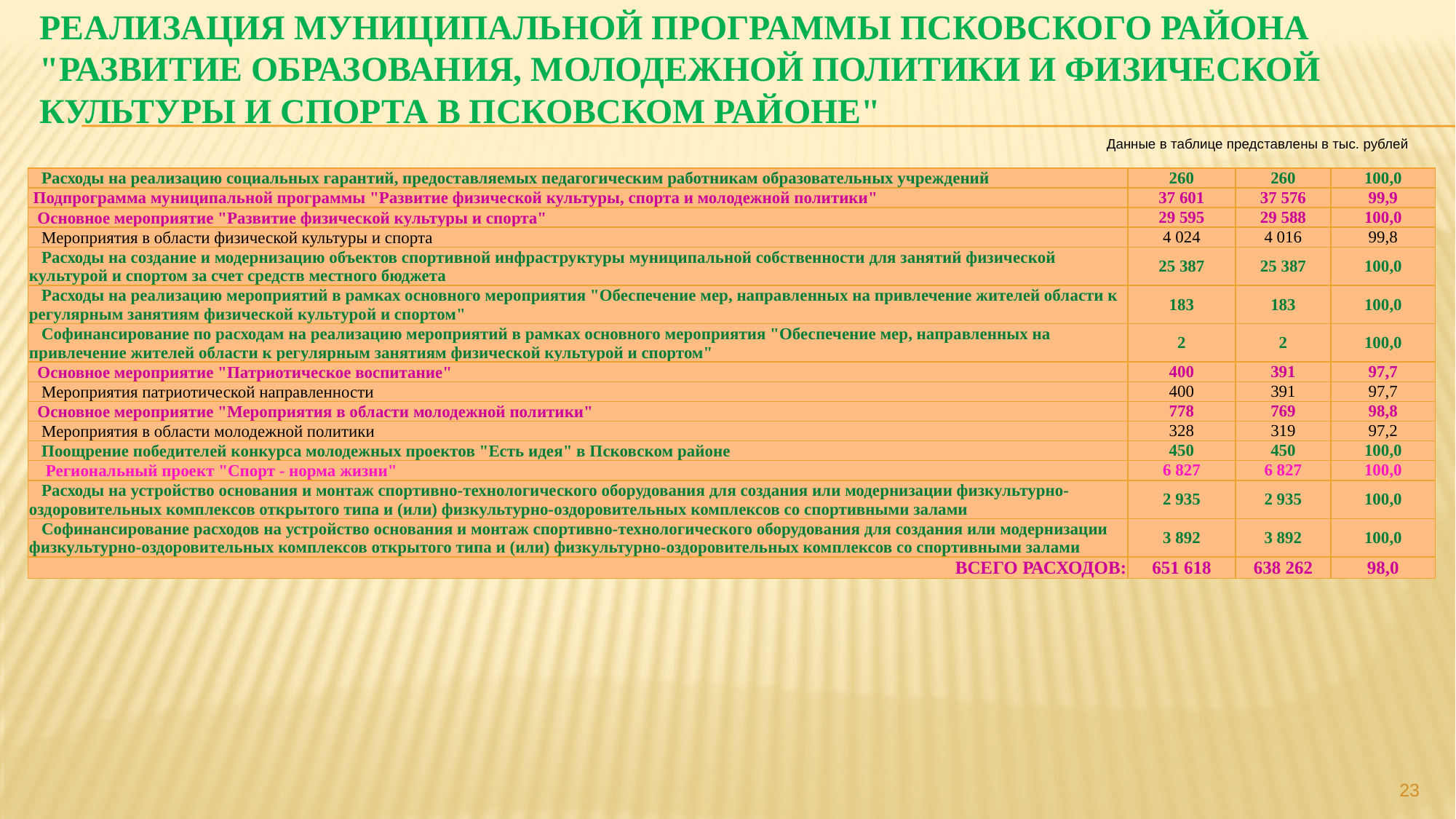

# Реализация муниципальной программы Псковского района "Развитие образования, молодежной политики и физической культуры и спорта в Псковском районе"
Данные в таблице представлены в тыс. рублей
| Расходы на реализацию социальных гарантий, предоставляемых педагогическим работникам образовательных учреждений | 260 | 260 | 100,0 |
| --- | --- | --- | --- |
| Подпрограмма муниципальной программы "Развитие физической культуры, спорта и молодежной политики" | 37 601 | 37 576 | 99,9 |
| Основное мероприятие "Развитие физической культуры и спорта" | 29 595 | 29 588 | 100,0 |
| Мероприятия в области физической культуры и спорта | 4 024 | 4 016 | 99,8 |
| Расходы на создание и модернизацию объектов спортивной инфраструктуры муниципальной собственности для занятий физической культурой и спортом за счет средств местного бюджета | 25 387 | 25 387 | 100,0 |
| Расходы на реализацию мероприятий в рамках основного мероприятия "Обеспечение мер, направленных на привлечение жителей области к регулярным занятиям физической культурой и спортом" | 183 | 183 | 100,0 |
| Софинансирование по расходам на реализацию мероприятий в рамках основного мероприятия "Обеспечение мер, направленных на привлечение жителей области к регулярным занятиям физической культурой и спортом" | 2 | 2 | 100,0 |
| Основное мероприятие "Патриотическое воспитание" | 400 | 391 | 97,7 |
| Мероприятия патриотической направленности | 400 | 391 | 97,7 |
| Основное мероприятие "Мероприятия в области молодежной политики" | 778 | 769 | 98,8 |
| Мероприятия в области молодежной политики | 328 | 319 | 97,2 |
| Поощрение победителей конкурса молодежных проектов "Есть идея" в Псковском районе | 450 | 450 | 100,0 |
| Региональный проект "Спорт - норма жизни" | 6 827 | 6 827 | 100,0 |
| Расходы на устройство основания и монтаж спортивно-технологического оборудования для создания или модернизации физкультурно-оздоровительных комплексов открытого типа и (или) физкультурно-оздоровительных комплексов со спортивными залами | 2 935 | 2 935 | 100,0 |
| Софинансирование расходов на устройство основания и монтаж спортивно-технологического оборудования для создания или модернизации физкультурно-оздоровительных комплексов открытого типа и (или) физкультурно-оздоровительных комплексов со спортивными залами | 3 892 | 3 892 | 100,0 |
| ВСЕГО РАСХОДОВ: | 651 618 | 638 262 | 98,0 |
23